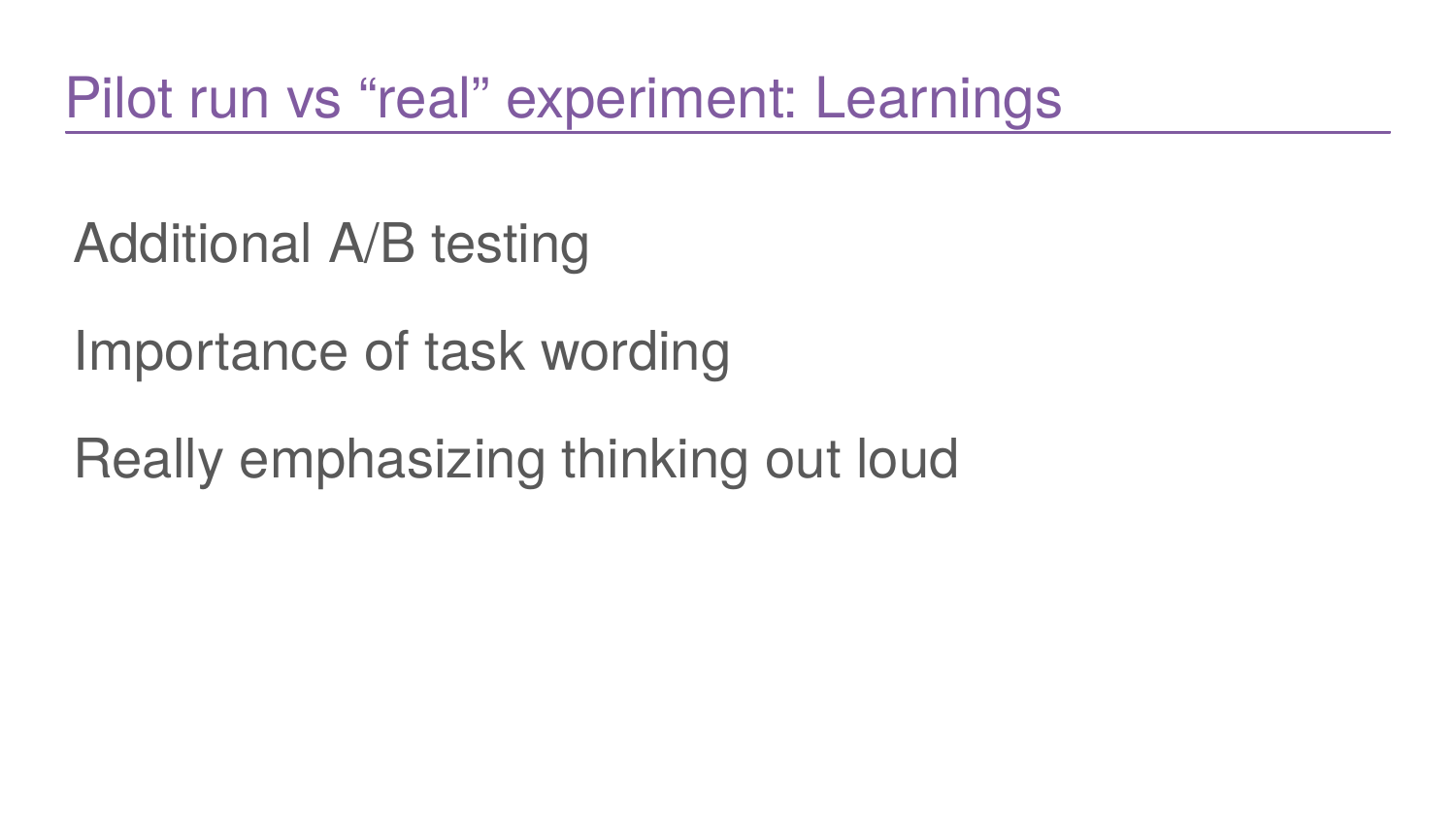

# Pilot run vs “real” experiment: Learnings
Additional A/B testing
Importance of task wording
Really emphasizing thinking out loud